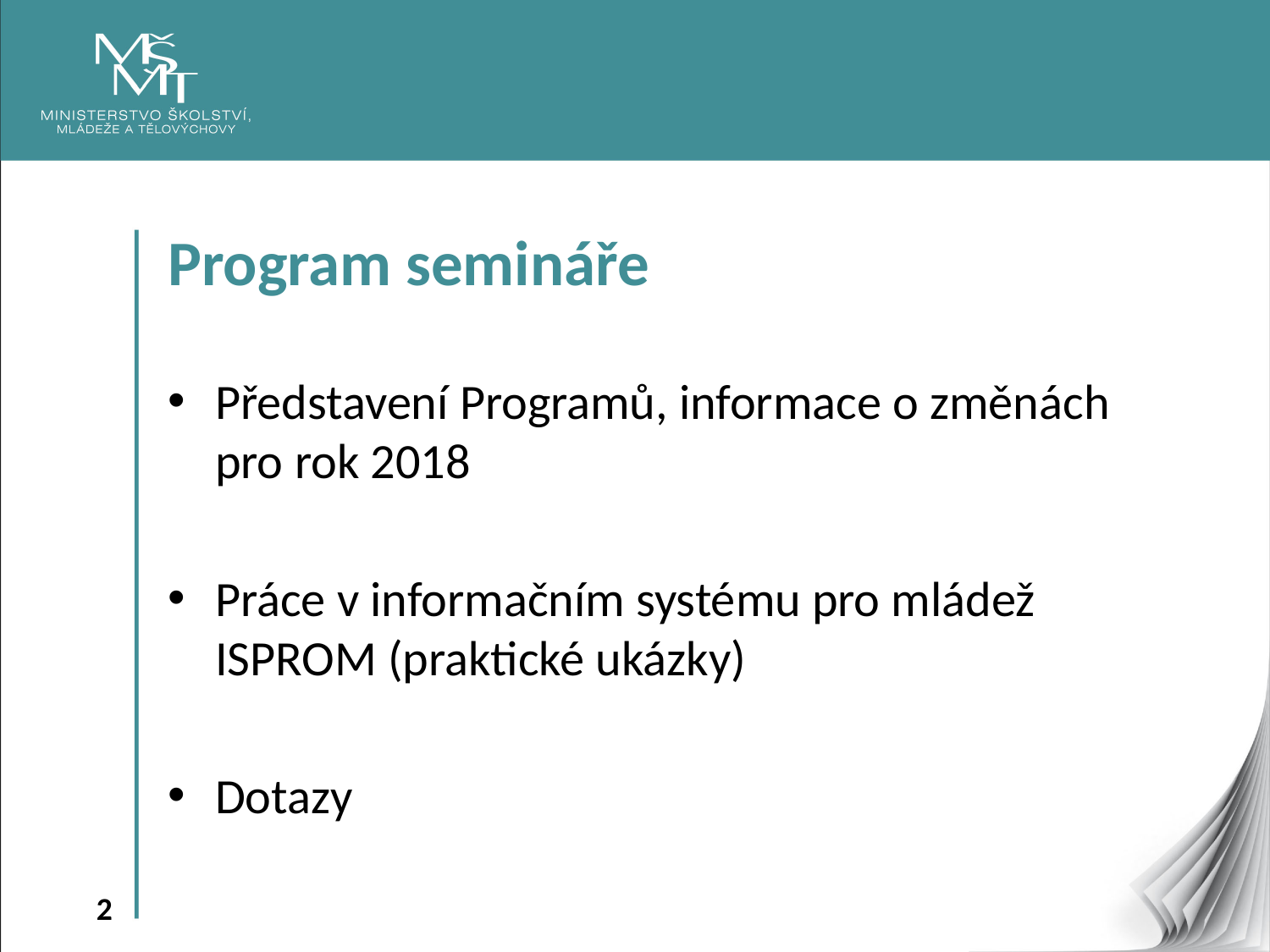

Program semináře

Představení Programů, informace o změnách pro rok 2018

Práce v informačním systému pro mládež ISPROM (praktické ukázky)

Dotazy